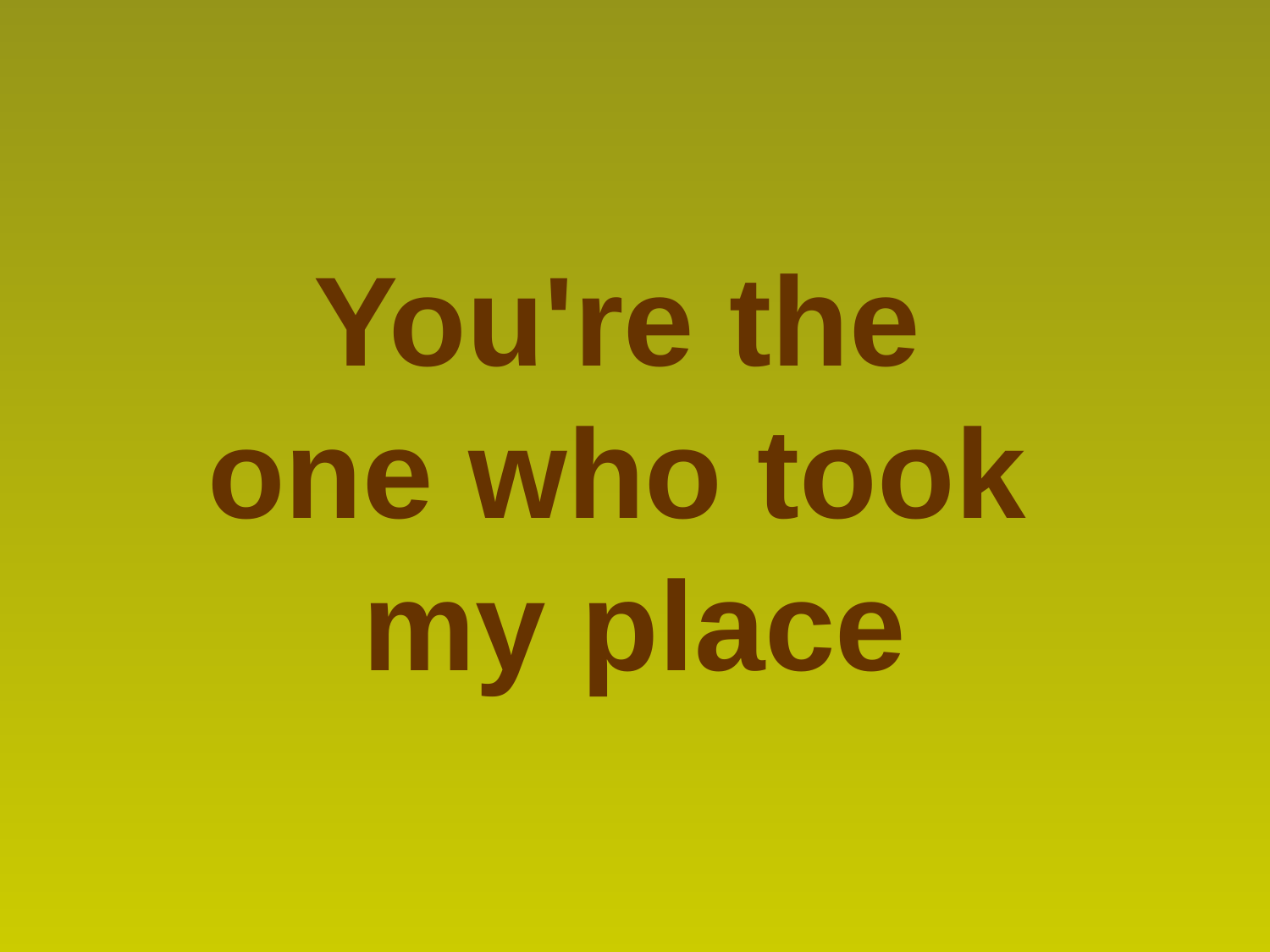

You're the
one who took
my place